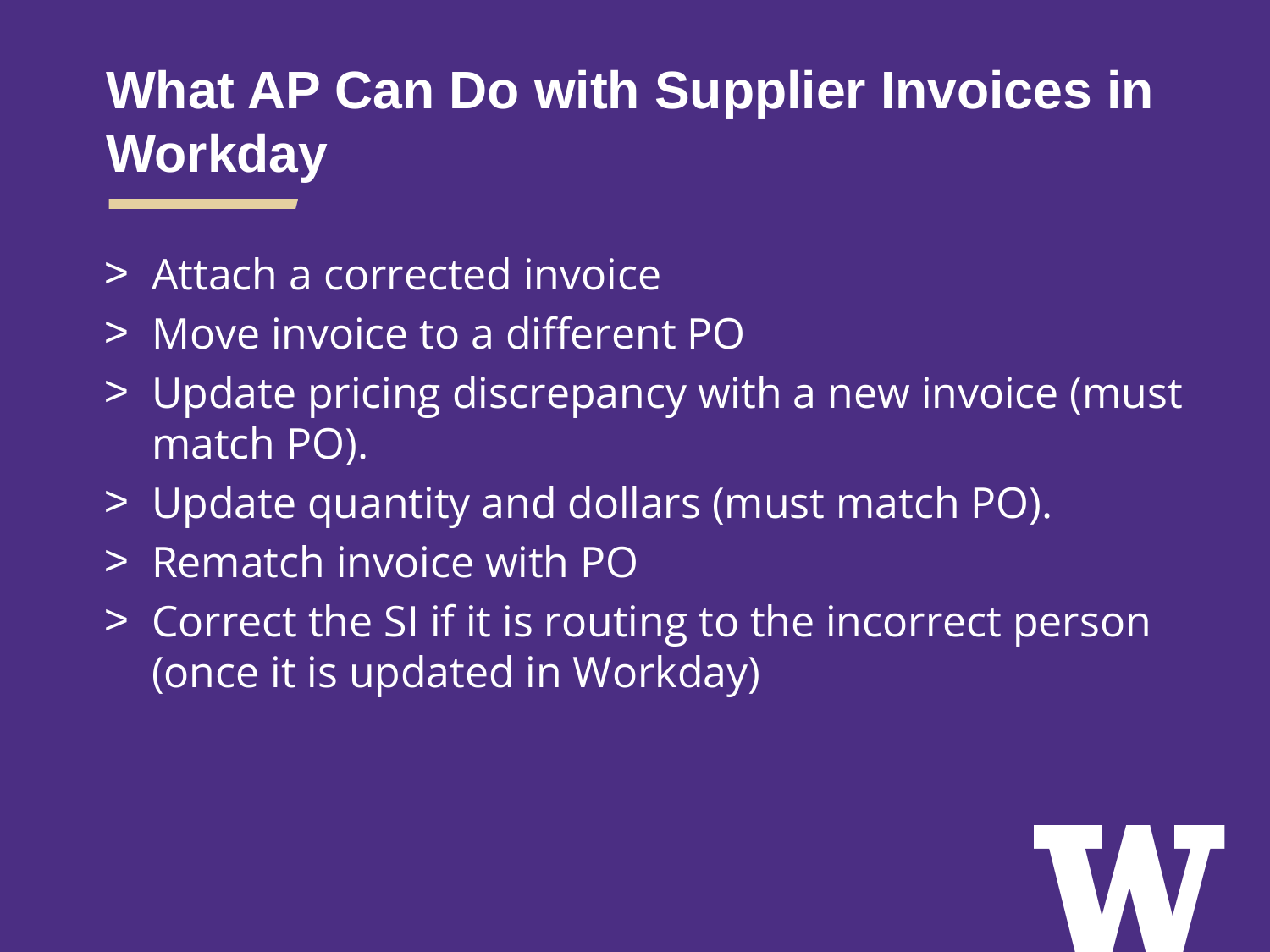

# What AP Can Do with Supplier Invoices in Workday
Attach a corrected invoice
Move invoice to a different PO
Update pricing discrepancy with a new invoice (must match PO).
Update quantity and dollars (must match PO).
Rematch invoice with PO
Correct the SI if it is routing to the incorrect person (once it is updated in Workday)